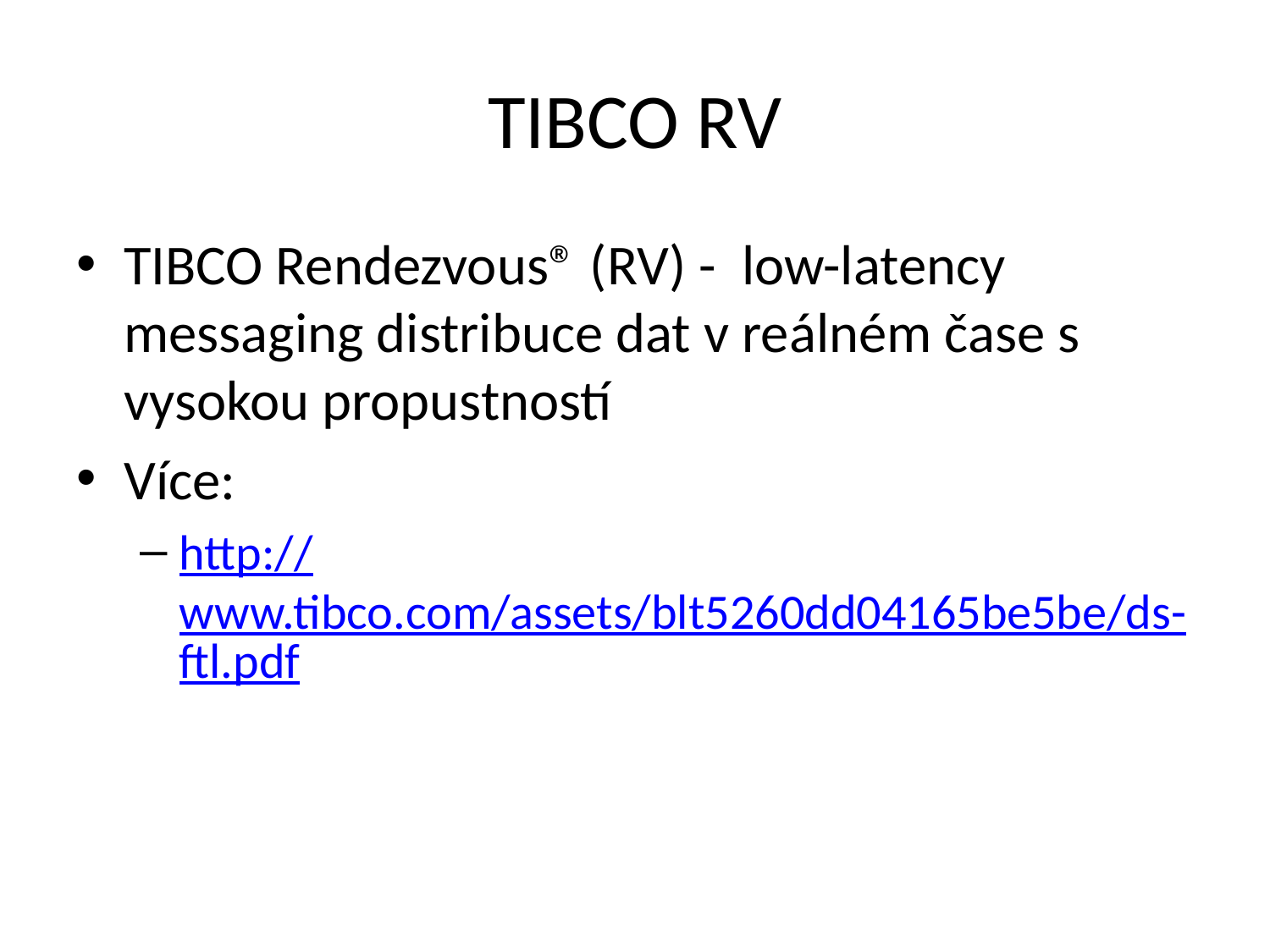

# TIBCO RV
TIBCO Rendezvous® (RV) -  low-latency messaging distribuce dat v reálném čase s vysokou propustností
Více:
http://www.tibco.com/assets/blt5260dd04165be5be/ds-ftl.pdf